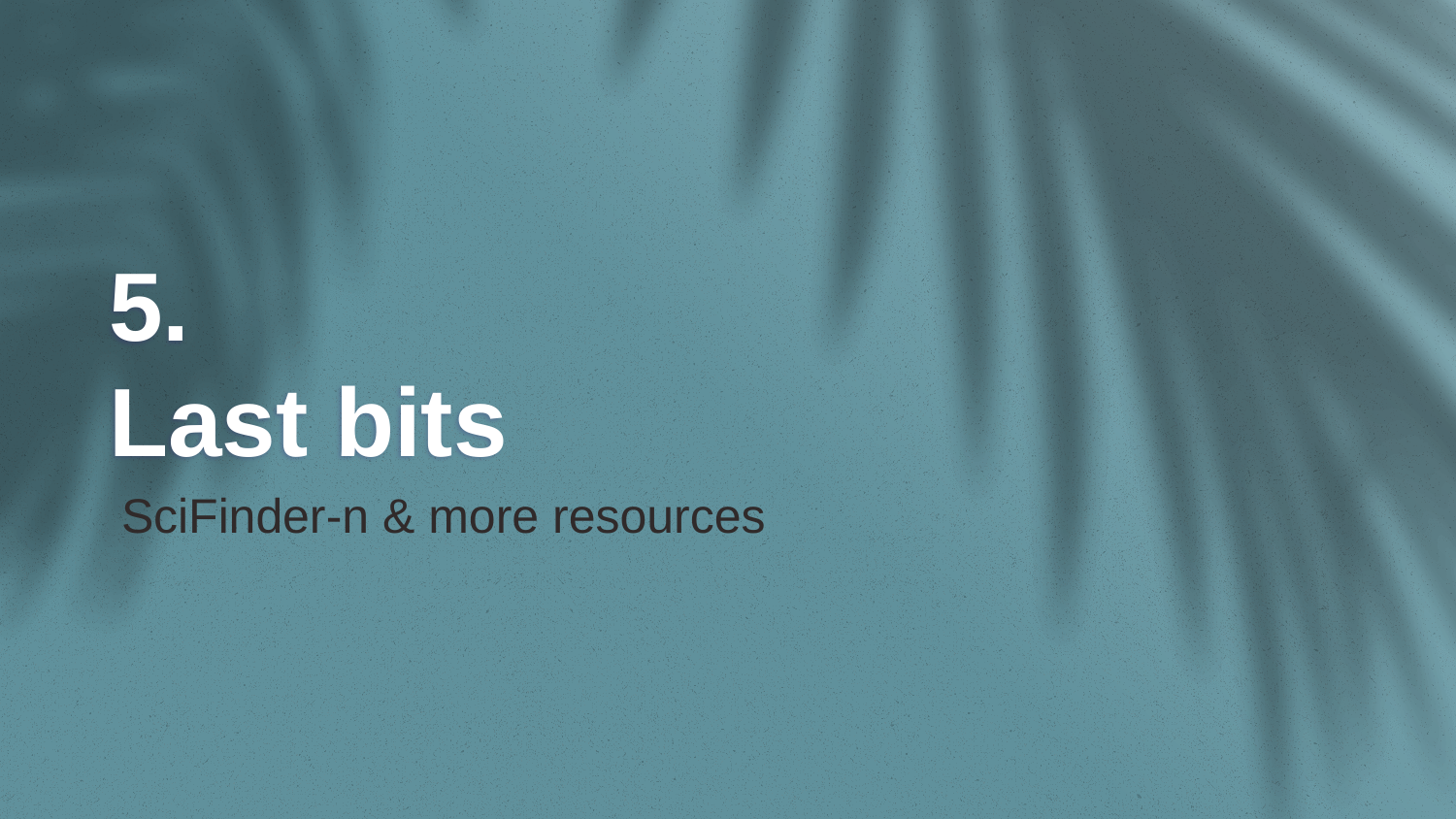

# 5. Last bits
SciFinder-n & more resources